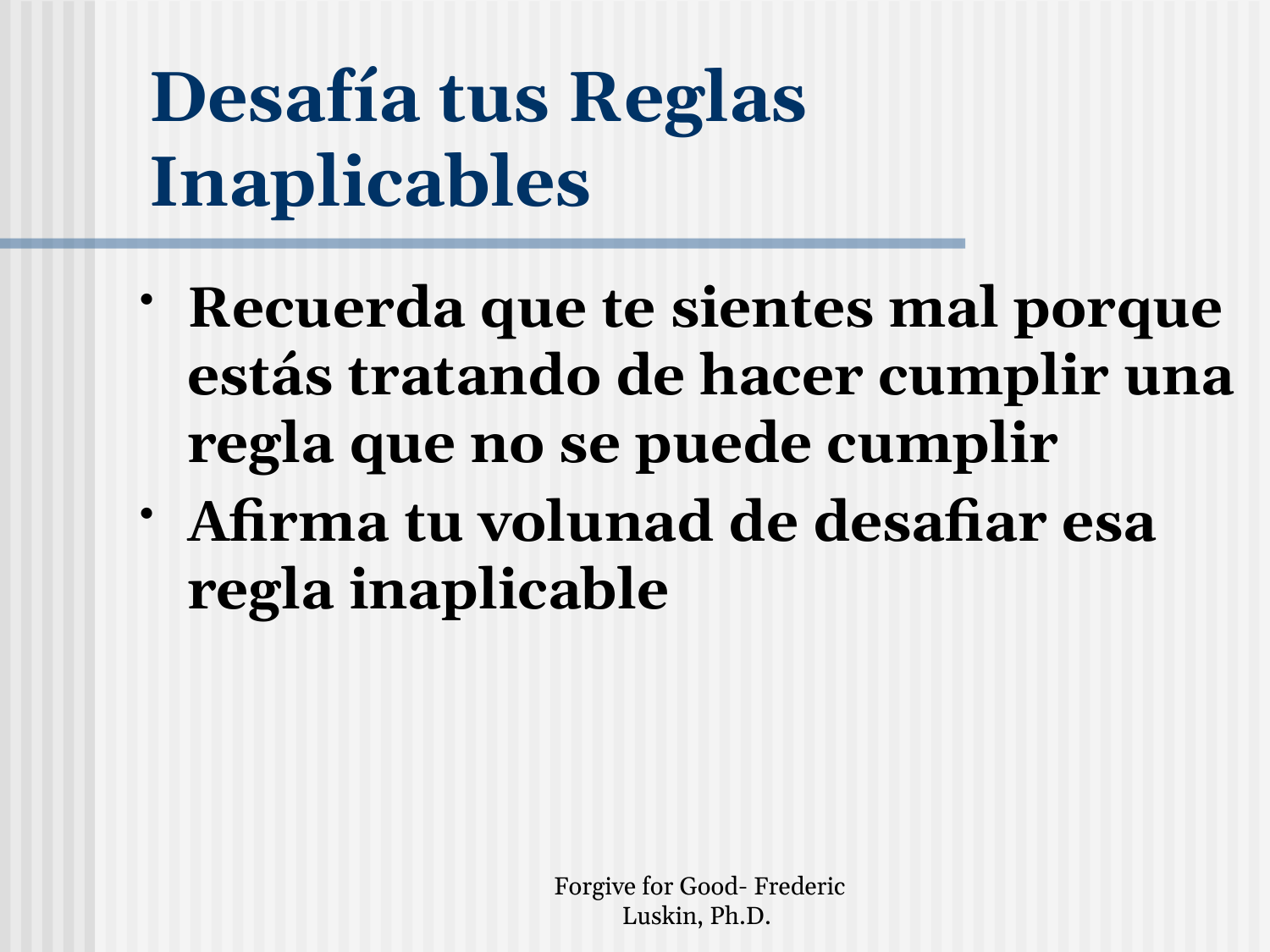

Desafía tus Reglas Inaplicables
Recuerda que te sientes mal porque estás tratando de hacer cumplir una regla que no se puede cumplir
Afirma tu volunad de desafiar esa regla inaplicable

Forgive for Good- Frederic Luskin, Ph.D.